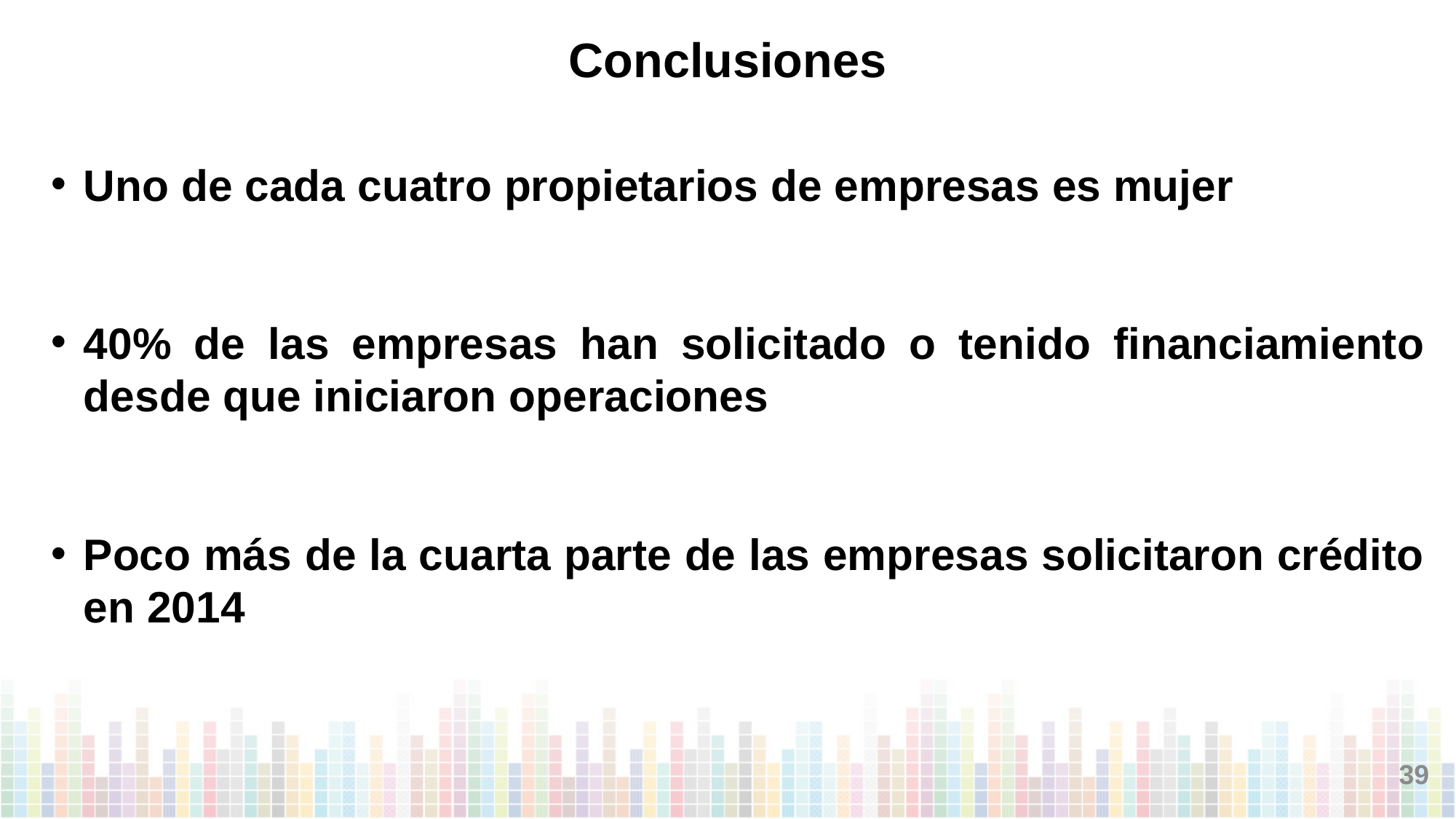

Conclusiones
Uno de cada cuatro propietarios de empresas es mujer

40% de las empresas han solicitado o tenido financiamiento desde que iniciaron operaciones

Poco más de la cuarta parte de las empresas solicitaron crédito en 2014

39